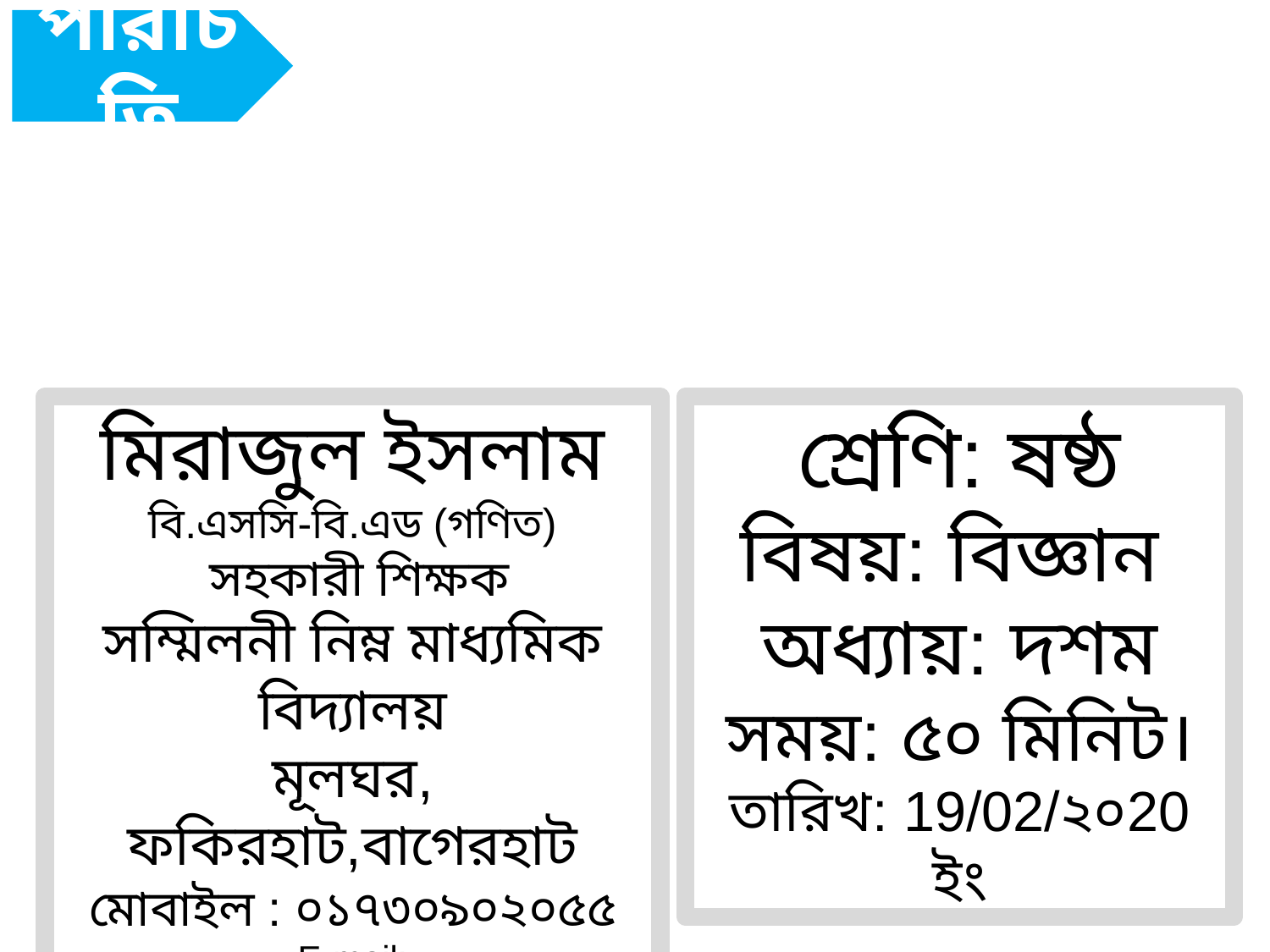

পরিচিতি
মিরাজুল ইসলাম
বি.এসসি-বি.এড (গণিত)
 সহকারী শিক্ষক
সম্মিলনী নিম্ন মাধ্যমিক বিদ্যালয়
মূলঘর, ফকিরহাট,বাগেরহাট
মোবাইল : ০১৭৩০৯০২০৫৫
E-mail: mirajul1060180@gmail.com
শ্রেণি: ষষ্ঠ
বিষয়: বিজ্ঞান
অধ্যায়: দশম
সময়: ৫০ মিনিট।
তারিখ: 19/02/২০20 ইং